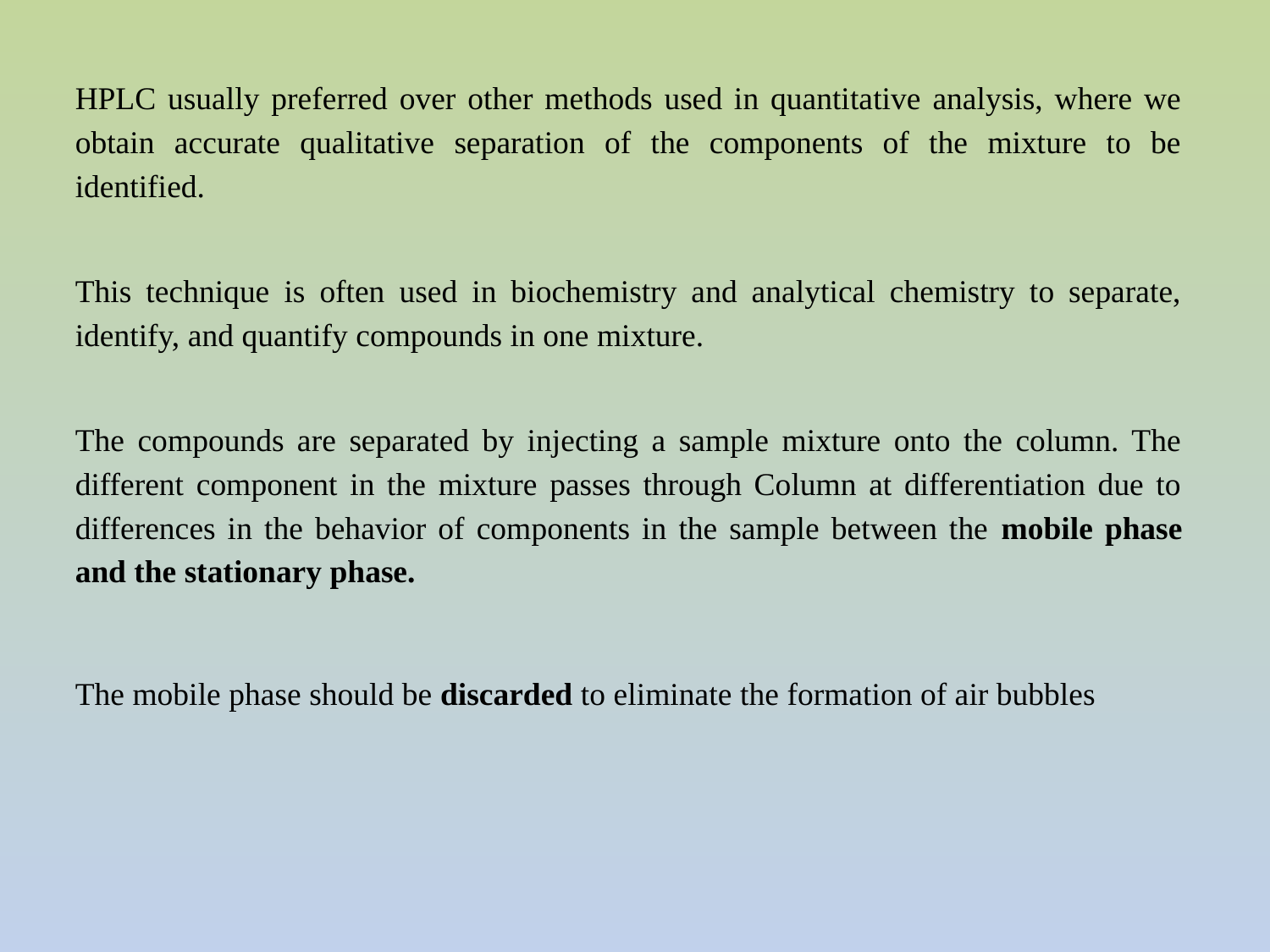

HPLC usually preferred over other methods used in quantitative analysis, where we obtain accurate qualitative separation of the components of the mixture to be identified.

This technique is often used in biochemistry and analytical chemistry to separate, identify, and quantify compounds in one mixture.

The compounds are separated by injecting a sample mixture onto the column. The different component in the mixture passes through Column at differentiation due to differences in the behavior of components in the sample between the mobile phase and the stationary phase.

The mobile phase should be discarded to eliminate the formation of air bubbles